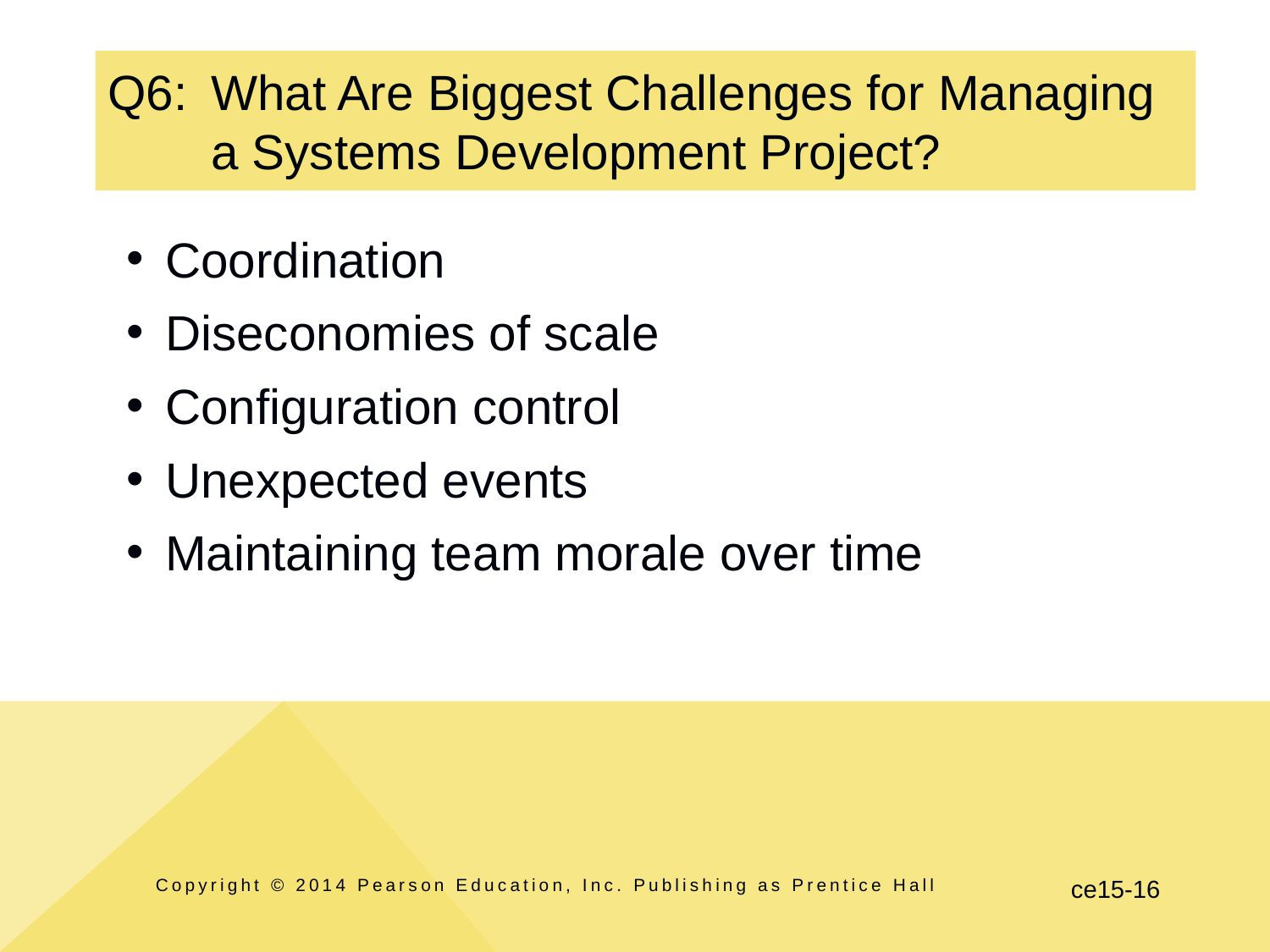

# Q6:	What Are Biggest Challenges for Managing a Systems Development Project?
Coordination
Diseconomies of scale
Configuration control
Unexpected events
Maintaining team morale over time

Copyright © 2014 Pearson Education, Inc. Publishing as Prentice Hall